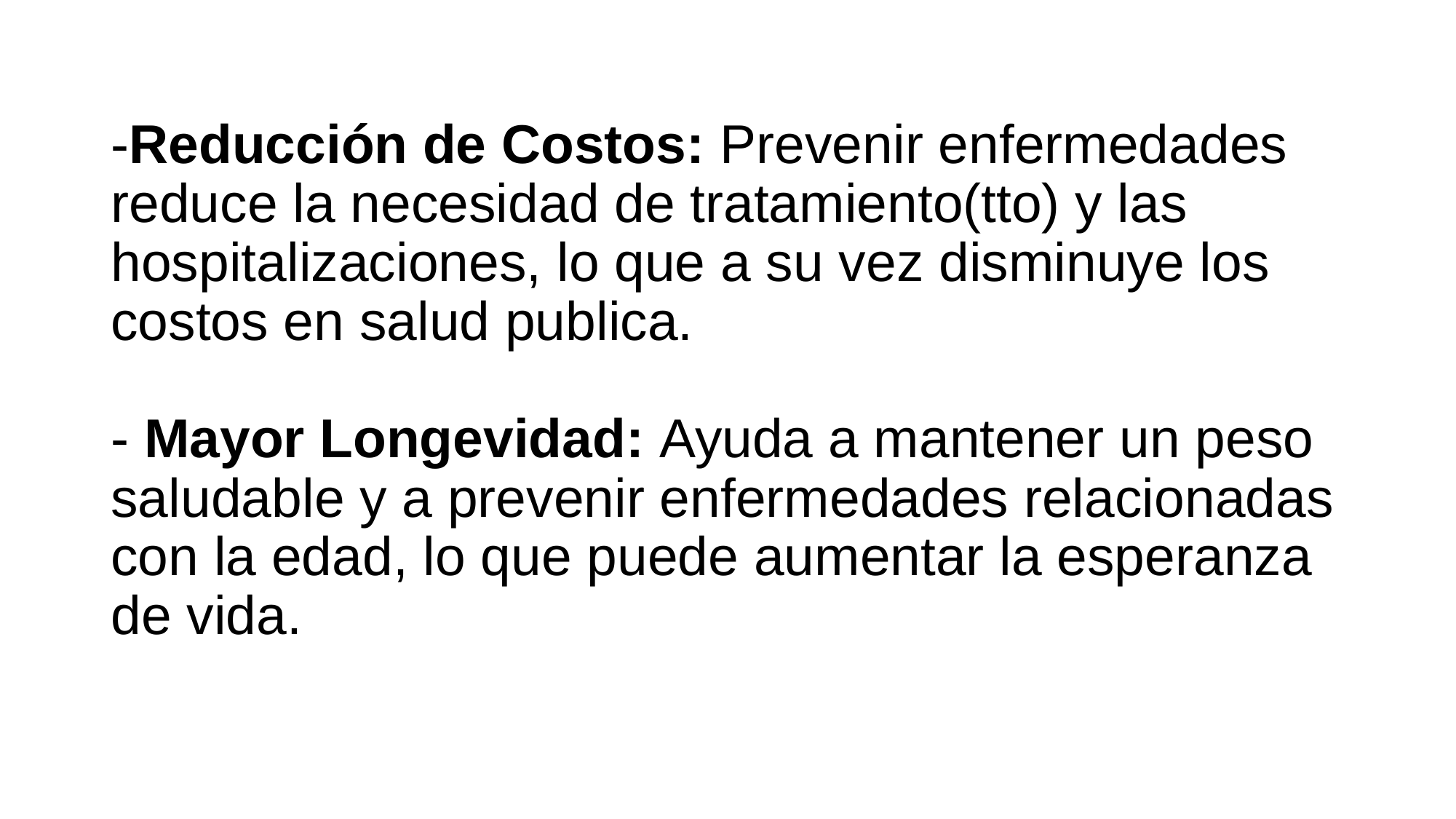

# -Reducción de Costos: Prevenir enfermedades reduce la necesidad de tratamiento(tto) y las hospitalizaciones, lo que a su vez disminuye los costos en salud publica. - Mayor Longevidad: Ayuda a mantener un peso saludable y a prevenir enfermedades relacionadas con la edad, lo que puede aumentar la esperanza de vida.